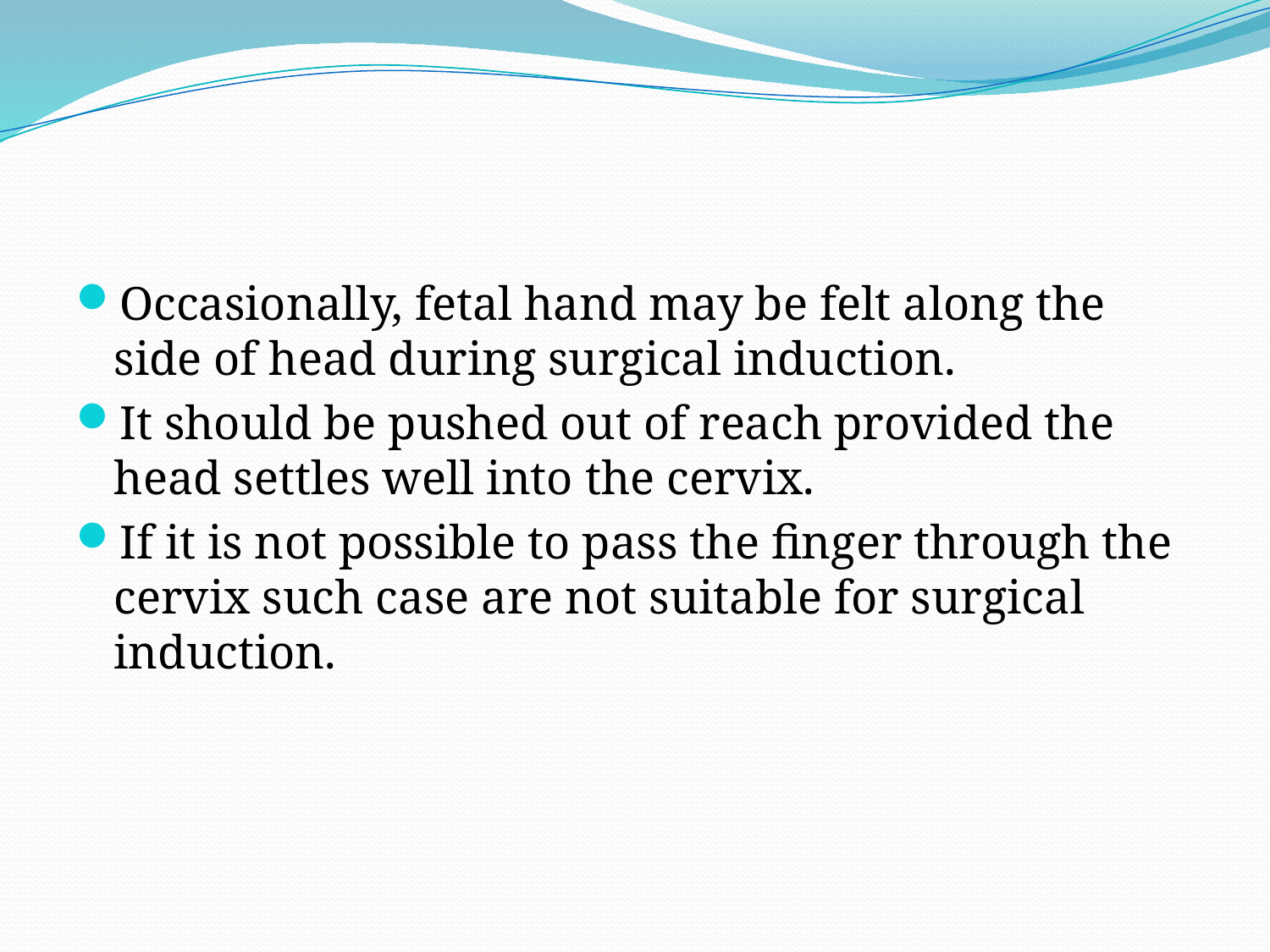

#
Occasionally, fetal hand may be felt along the side of head during surgical induction.
It should be pushed out of reach provided the head settles well into the cervix.
If it is not possible to pass the finger through the cervix such case are not suitable for surgical induction.